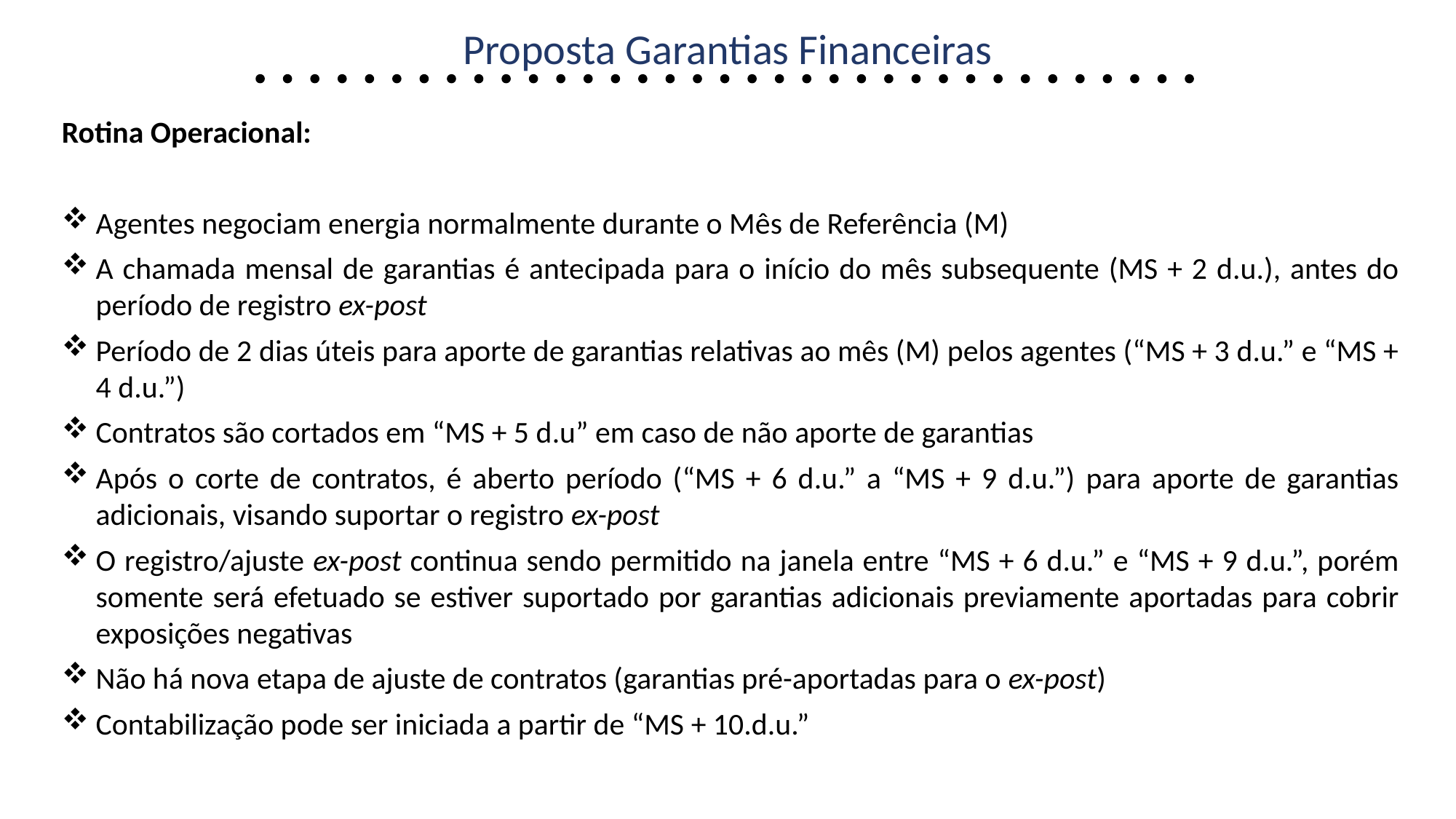

Proposta Garantias Financeiras

Rotina Operacional:

Agentes negociam energia normalmente durante o Mês de Referência (M)
A chamada mensal de garantias é antecipada para o início do mês subsequente (MS + 2 d.u.), antes do período de registro ex-post
Período de 2 dias úteis para aporte de garantias relativas ao mês (M) pelos agentes (“MS + 3 d.u.” e “MS + 4 d.u.”)
Contratos são cortados em “MS + 5 d.u” em caso de não aporte de garantias
Após o corte de contratos, é aberto período (“MS + 6 d.u.” a “MS + 9 d.u.”) para aporte de garantias adicionais, visando suportar o registro ex-post
O registro/ajuste ex-post continua sendo permitido na janela entre “MS + 6 d.u.” e “MS + 9 d.u.”, porém somente será efetuado se estiver suportado por garantias adicionais previamente aportadas para cobrir exposições negativas
Não há nova etapa de ajuste de contratos (garantias pré-aportadas para o ex-post)
Contabilização pode ser iniciada a partir de “MS + 10.d.u.”